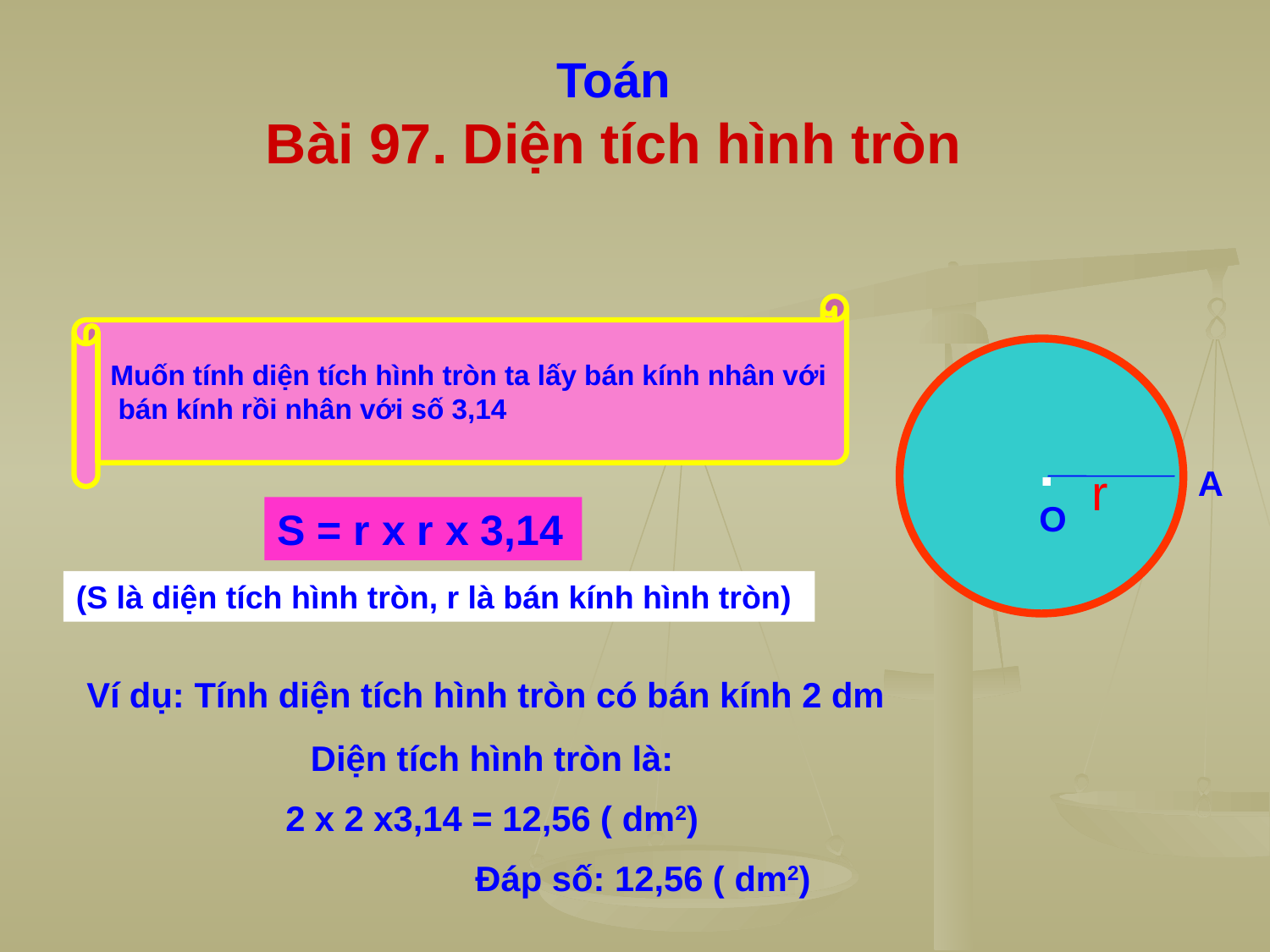

Toán
Bài 97. Diện tích hình tròn
Muốn tính diện tích hình tròn ta lấy bán kính nhân với
 bán kính rồi nhân với số 3,14

.
O
r
A

S = r x r x 3,14
(S là diện tích hình tròn, r là bán kính hình tròn)
Ví dụ: Tính diện tích hình tròn có bán kính 2 dm
Diện tích hình tròn là:
2 x 2 x3,14 = 12,56 ( dm2)
                               Đáp số: 12,56 ( dm2)